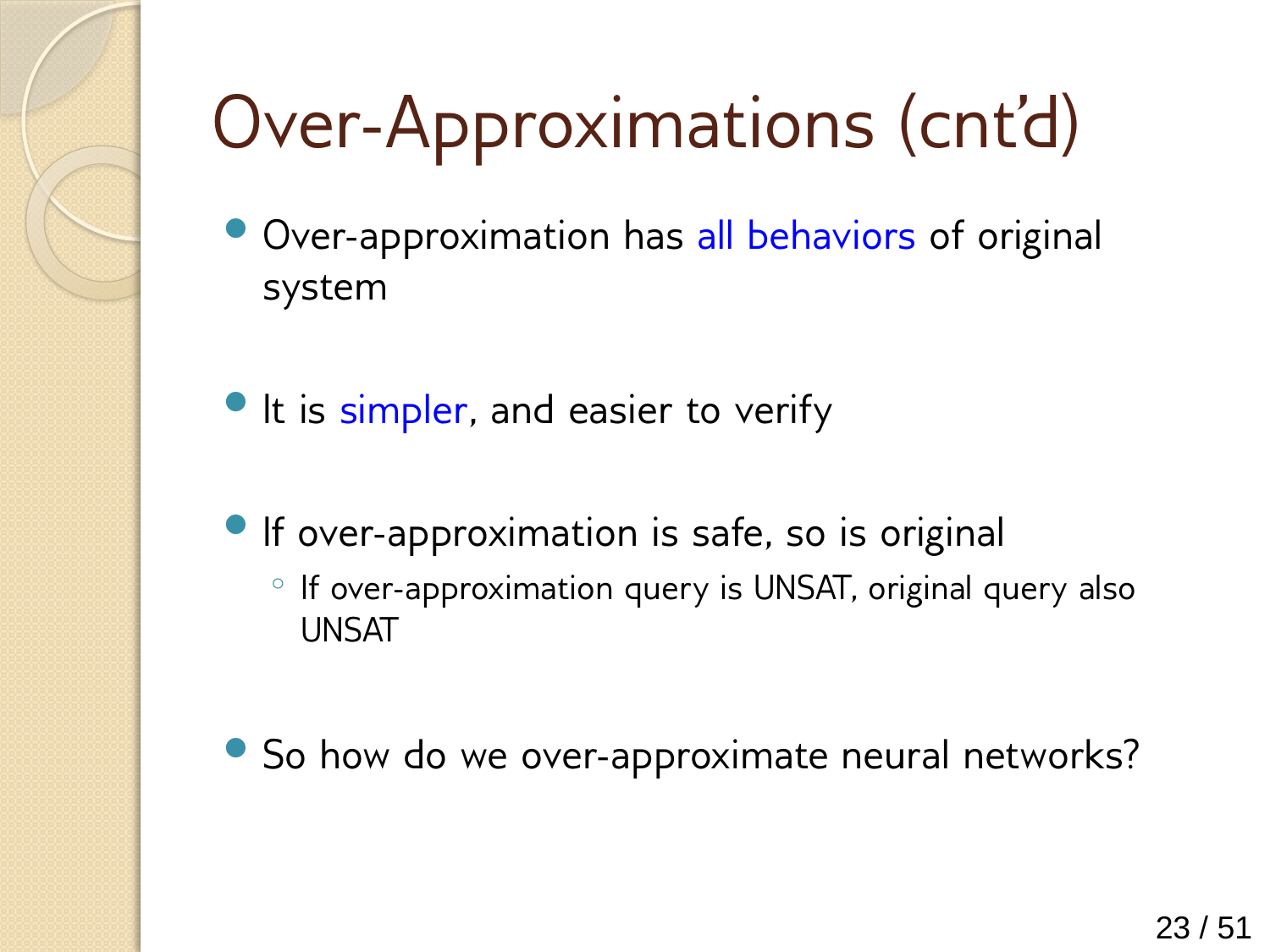

# Over-Approximations (cnt’d)
Over-approximation has all behaviors of original system

It is simpler, and easier to verify

If over-approximation is safe, so is original
If over-approximation query is UNSAT, original query also UNSAT

So how do we over-approximate neural networks?